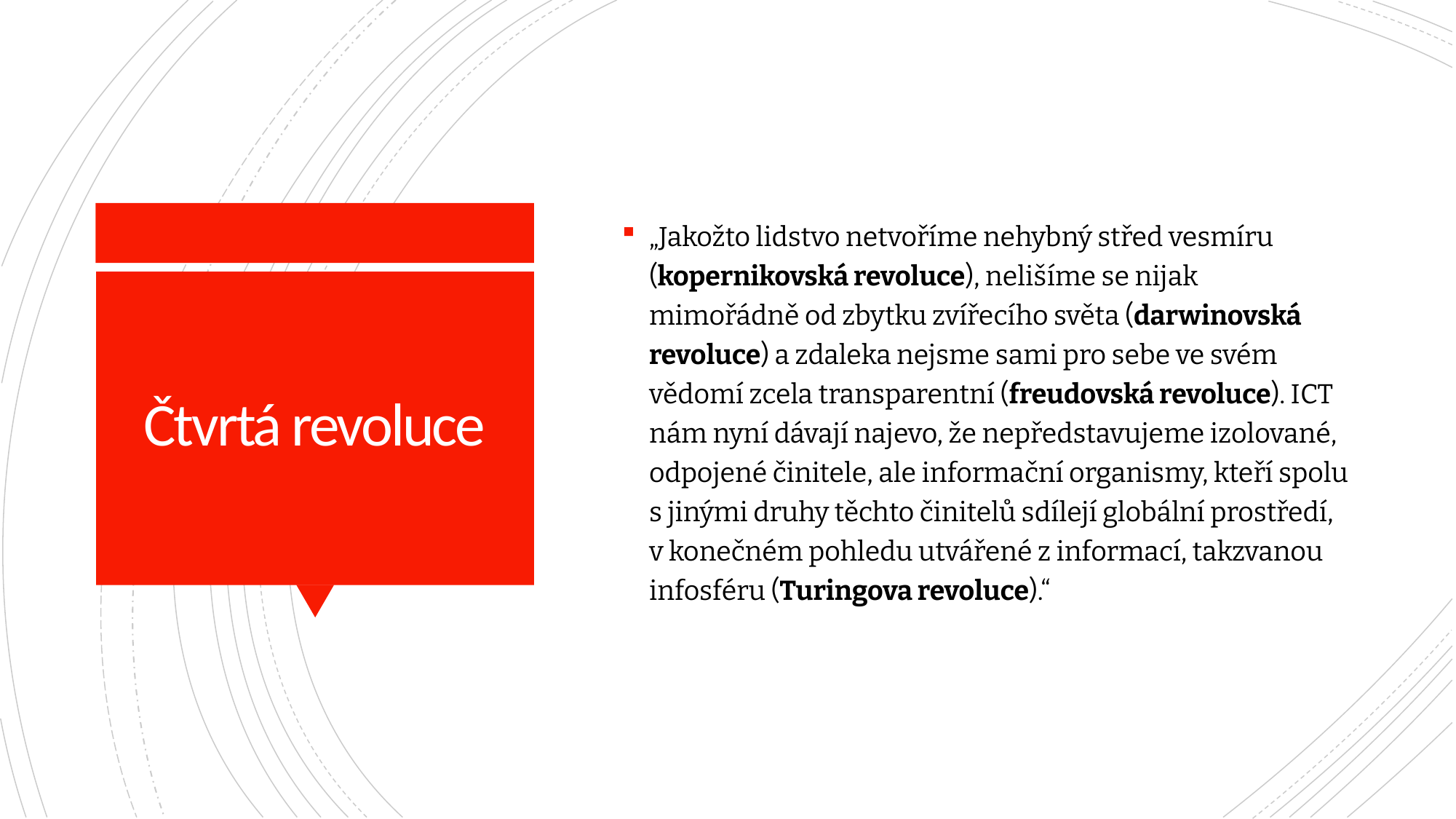

„Jakožto lidstvo netvoříme nehybný střed vesmíru (kopernikovská revoluce), nelišíme se nijak mimořádně od zbytku zvířecího světa (darwinovská revoluce) a zdaleka nejsme sami pro sebe ve svém vědomí zcela transparentní (freudovská revoluce). ICT nám nyní dávají najevo, že nepředstavujeme izolované, odpojené činitele, ale informační organismy, kteří spolu s jinými druhy těchto činitelů sdílejí globální prostředí, v konečném pohledu utvářené z informací, takzvanou infosféru (Turingova revoluce).“
# Čtvrtá revoluce